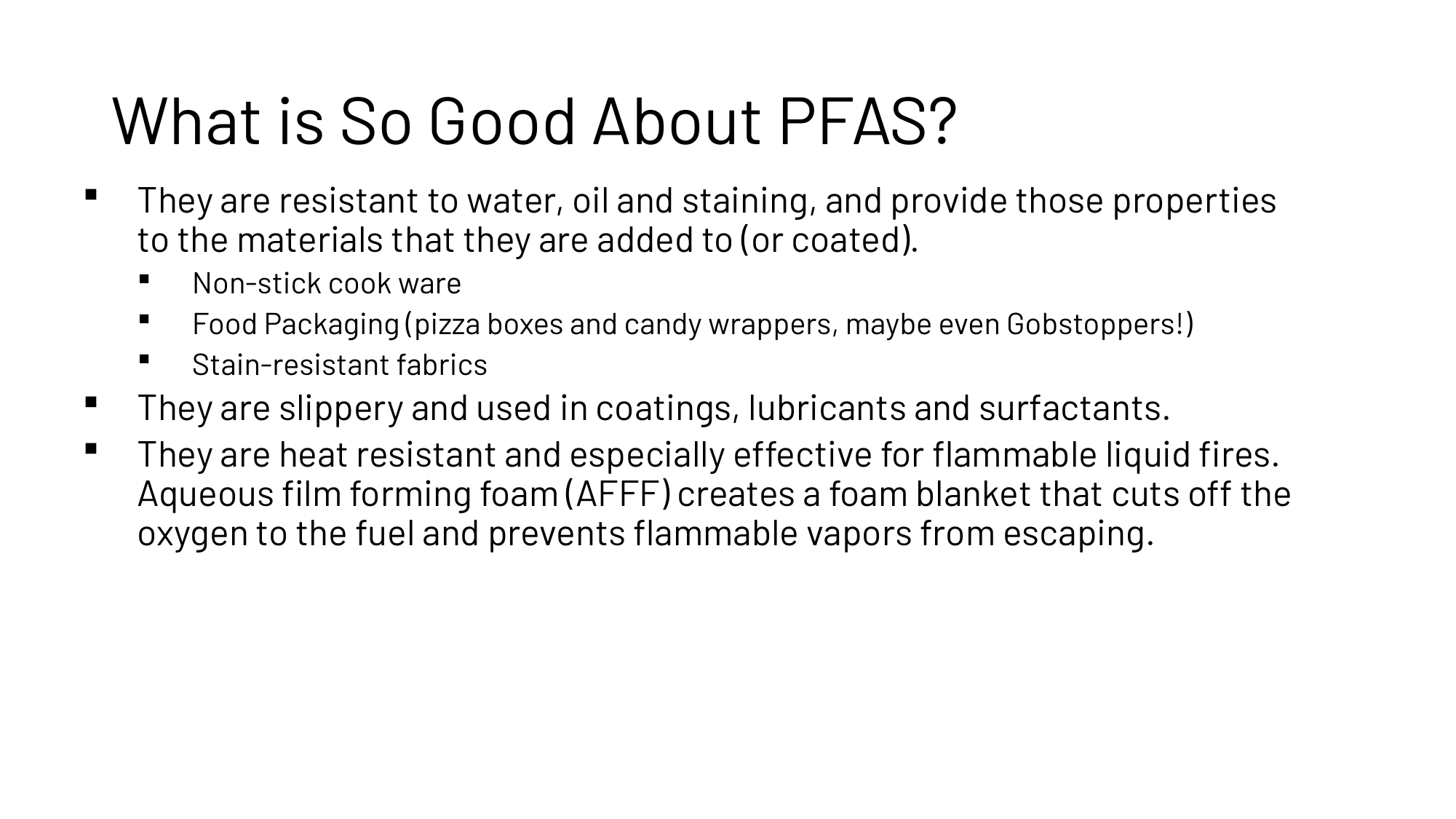

# What is So Good About PFAS?
They are resistant to water, oil and staining, and provide those properties to the materials that they are added to (or coated).
Non-stick cook ware
Food Packaging (pizza boxes and candy wrappers, maybe even Gobstoppers!)
Stain-resistant fabrics
They are slippery and used in coatings, lubricants and surfactants.
They are heat resistant and especially effective for flammable liquid fires.  Aqueous film forming foam (AFFF) creates a foam blanket that cuts off the oxygen to the fuel and prevents flammable vapors from escaping.